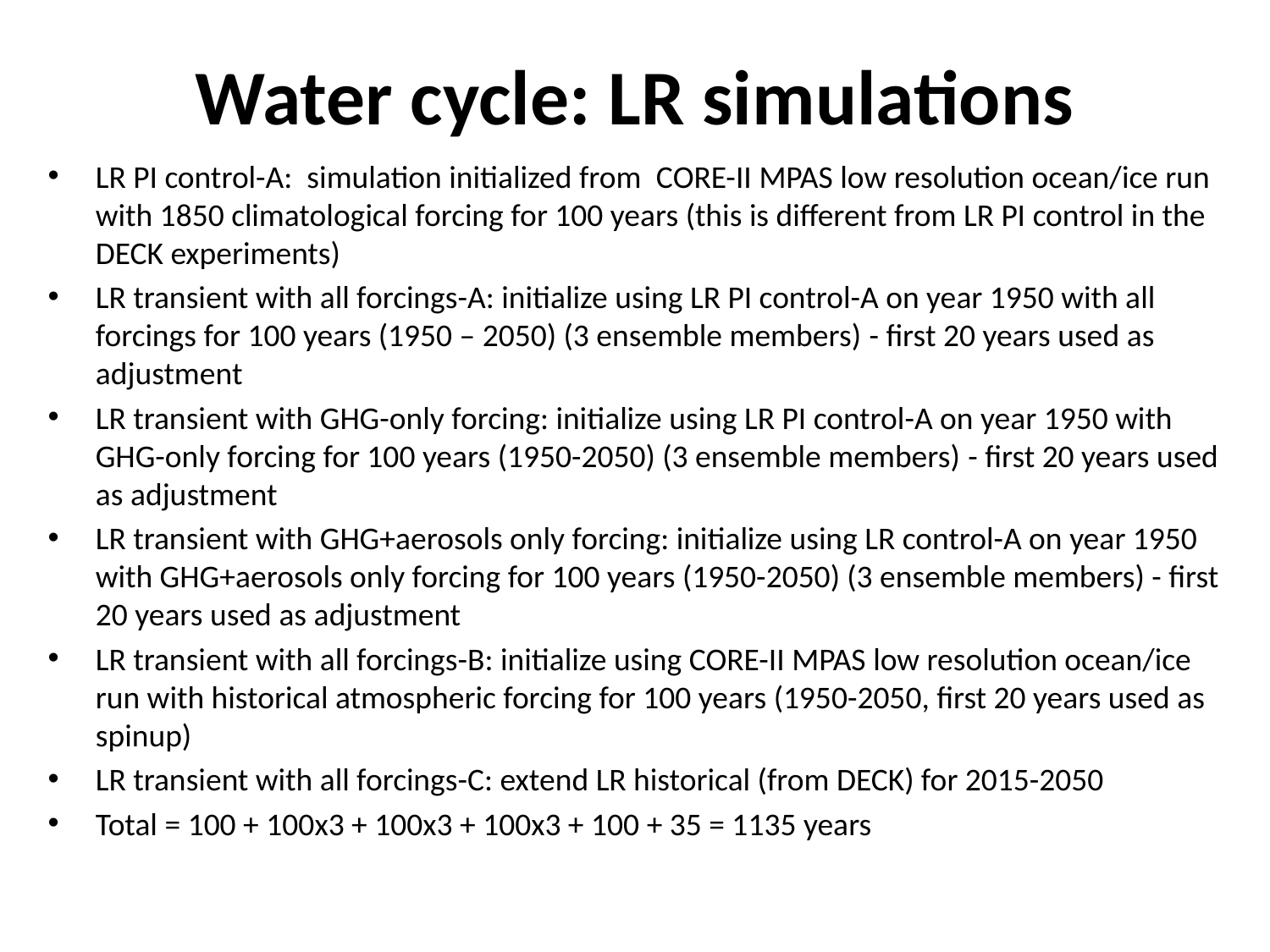

# Water cycle: LR simulations
LR PI control-A:  simulation initialized from  CORE-II MPAS low resolution ocean/ice run with 1850 climatological forcing for 100 years (this is different from LR PI control in the DECK experiments)
LR transient with all forcings-A: initialize using LR PI control-A on year 1950 with all forcings for 100 years (1950 – 2050) (3 ensemble members) - first 20 years used as adjustment
LR transient with GHG-only forcing: initialize using LR PI control-A on year 1950 with GHG-only forcing for 100 years (1950-2050) (3 ensemble members) - first 20 years used as adjustment
LR transient with GHG+aerosols only forcing: initialize using LR control-A on year 1950 with GHG+aerosols only forcing for 100 years (1950-2050) (3 ensemble members) - first 20 years used as adjustment
LR transient with all forcings-B: initialize using CORE-II MPAS low resolution ocean/ice run with historical atmospheric forcing for 100 years (1950-2050, first 20 years used as spinup)
LR transient with all forcings-C: extend LR historical (from DECK) for 2015-2050
Total = 100 + 100x3 + 100x3 + 100x3 + 100 + 35 = 1135 years